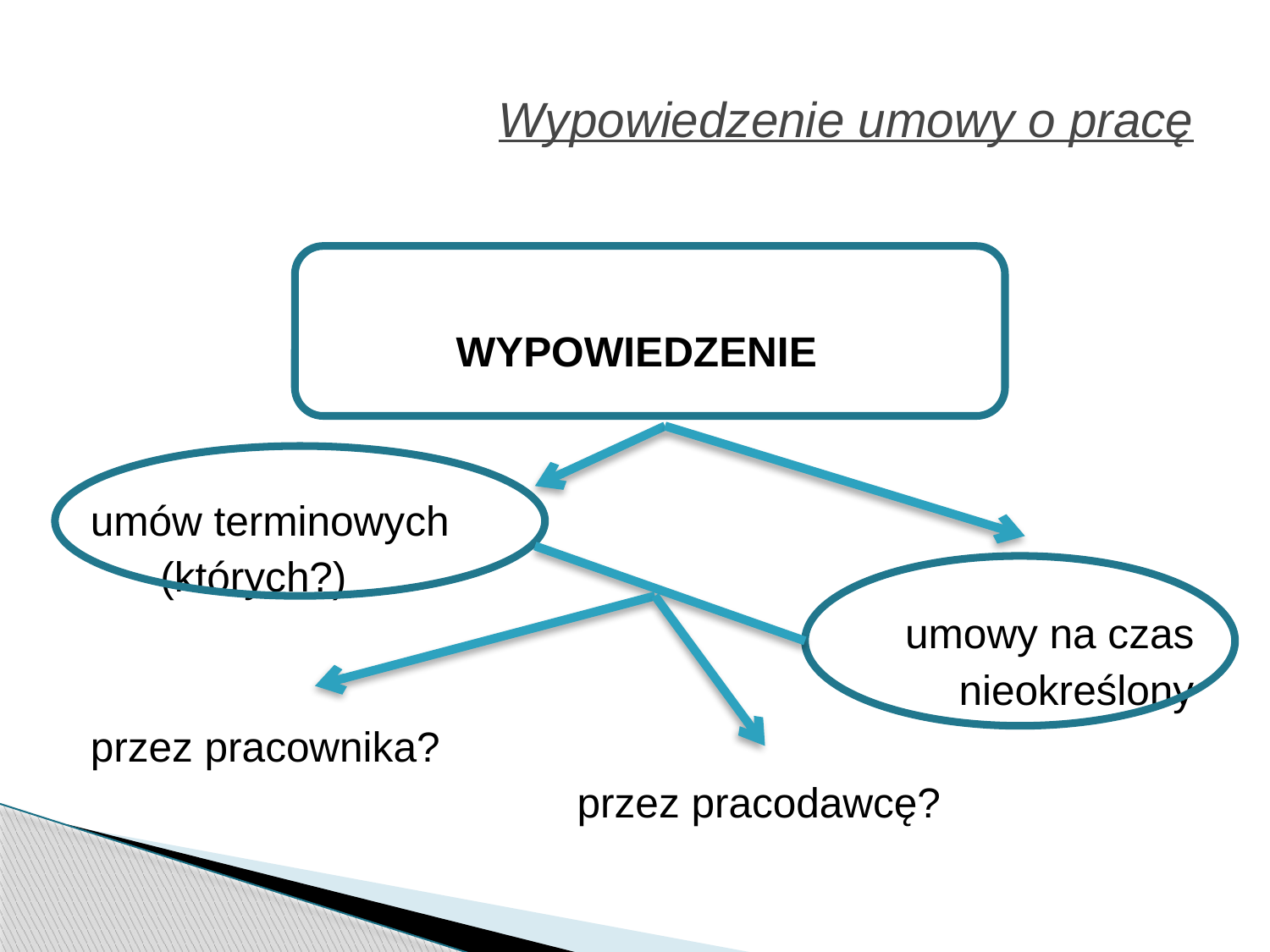

# Wypowiedzenie umowy o pracę

WYPOWIEDZENIE

umów terminowych
      (których?)
umowy na czas
nieokreślony
przez pracownika?
                    przez pracodawcę?